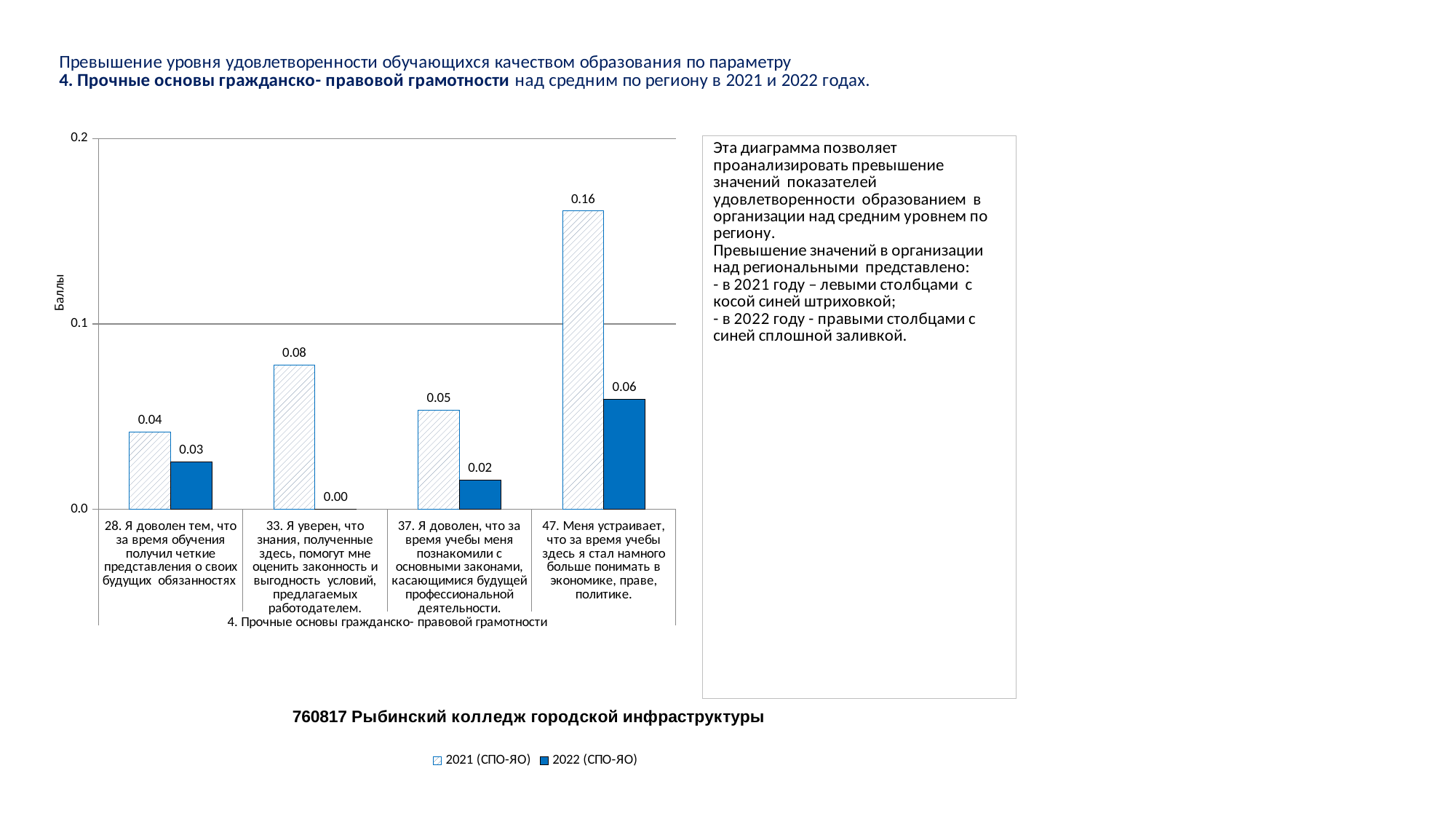

### Chart

| Category | 2021 (СПО-ЯО) | 2022 (СПО-ЯО) |
|---|---|---|
| 28. Я доволен тем, что за время обучения получил четкие представления о своих будущих  обязанностях  | 0.04180769431136522 | 0.025665267556911786 |
| 33. Я уверен, что знания, полученные здесь, помогут мне оценить законность и выгодность  условий, предлагаемых работодателем. | 0.07793341038320989 | 8.184858879722867e-05 |
| 37. Я доволен, что за время учебы меня познакомили с основными законами, касающимися будущей профессиональной деятельности. | 0.05356371761155643 | 0.015934750973162437 |
| 47. Меня устраивает, что за время учебы здесь я стал намного больше понимать в экономике, праве, политике. | 0.16092182010075717 | 0.05950314454483063 |